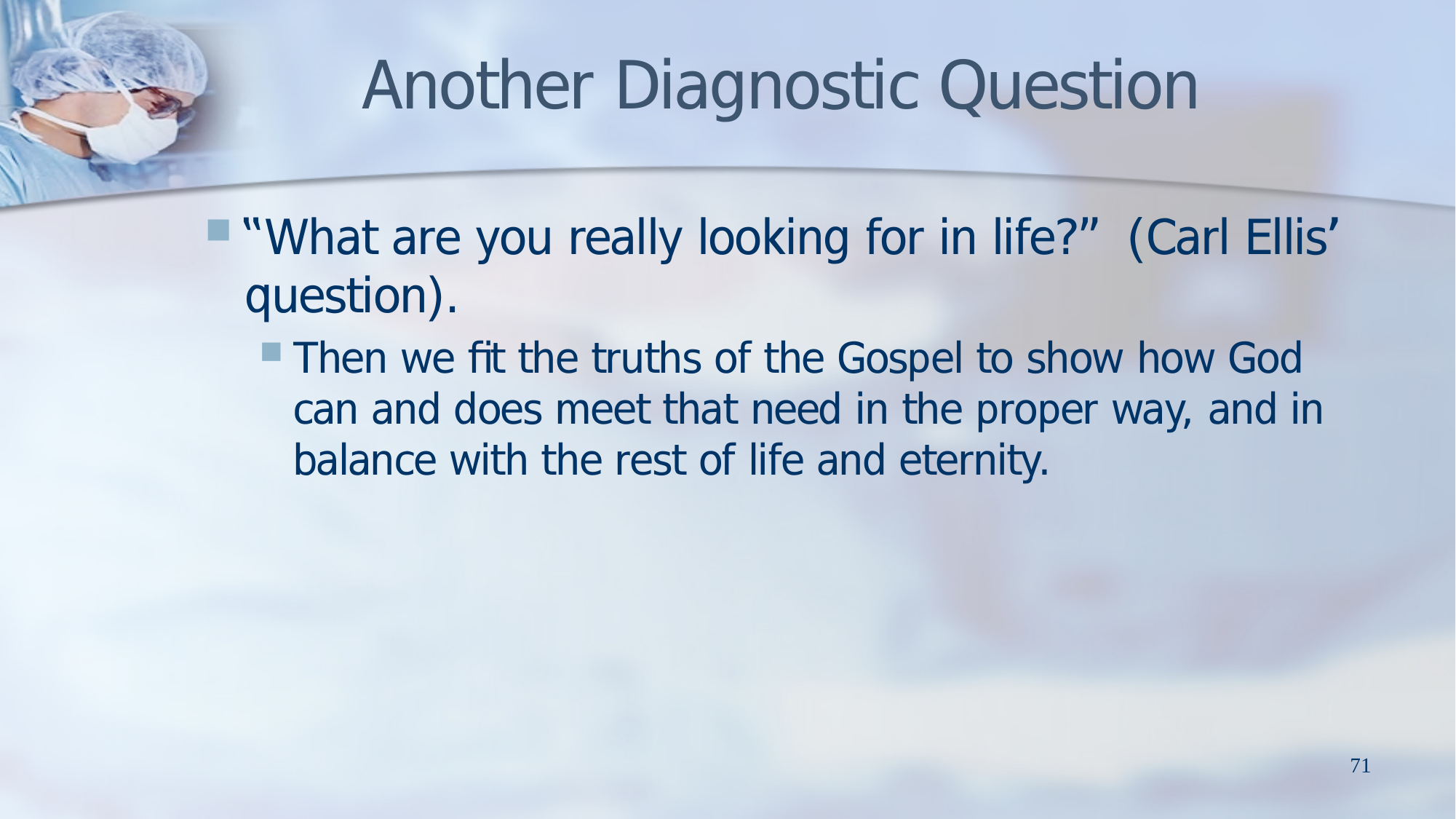

# Another Diagnostic Question
“What are you really looking for in life?”  (Carl Ellis’ question).
Then we fit the truths of the Gospel to show how God can and does meet that need in the proper way, and in balance with the rest of life and eternity.
71